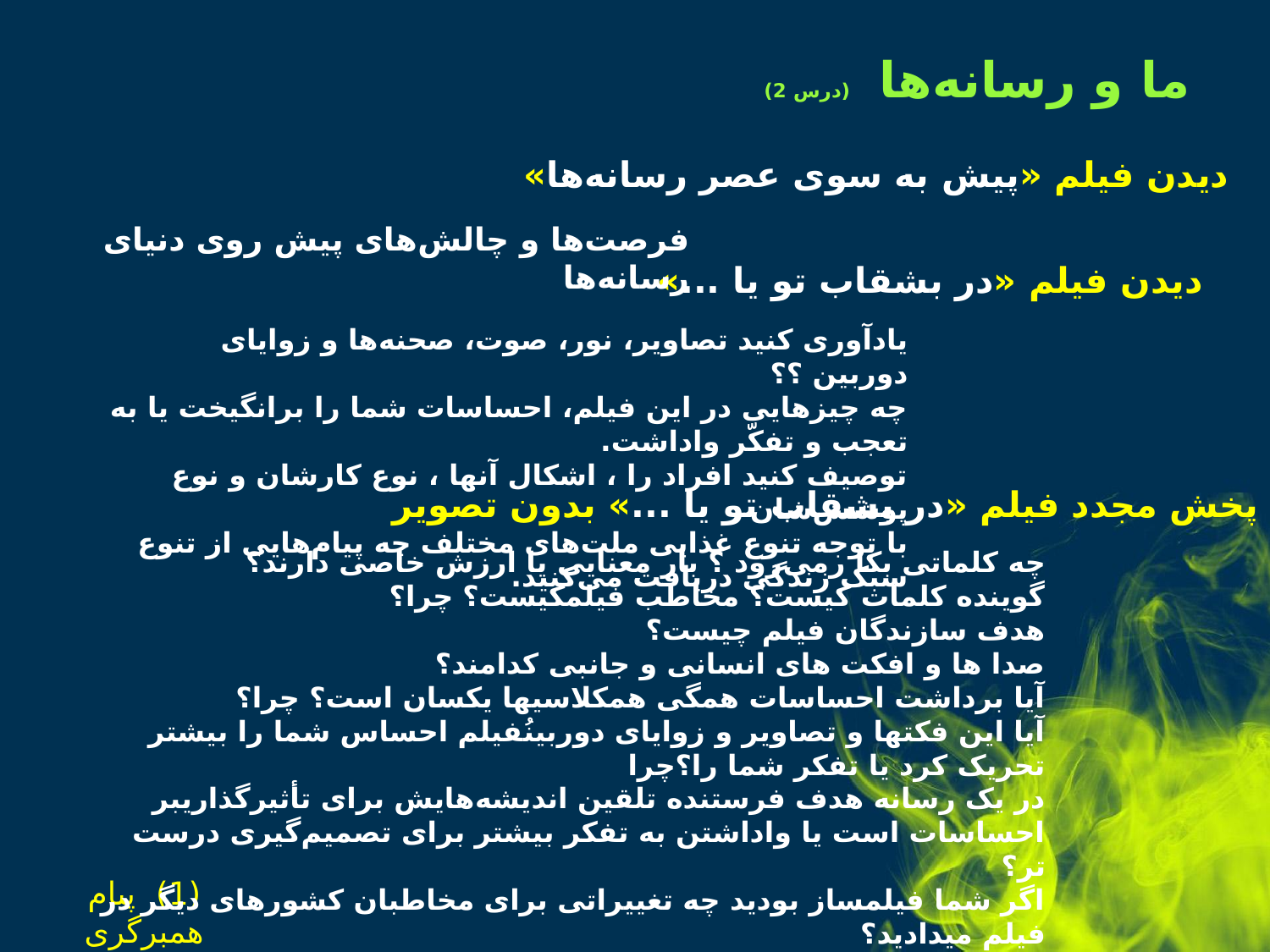

ما و رسانه‌ها  (درس 2)
دیدن فیلم «پیش به سوی عصر رسانه‌ها»
فرصت‌ها و چالش‌های پیش روی دنیای رسانه‌ها
دیدن فیلم «در بشقاب تو یا ...»
یادآوری کنید تصاویر، نور، صوت، صحنه‌ها و زوایای دوربین ؟؟
چه چیزهایی در این فیلم، احساسات شما را برانگیخت یا به تعجب و تفکّر واداشت.
توصیف کنید افراد را ، اشکال آنها ، نوع کارشان و نوع پوشش‌شان
با توجه تنوع غذایی ملت‌های مختلف چه پیام‌هایی از تنوع سبک زندگی دریافت می‌کنید.
پخش مجدد فیلم «در بشقاب تو یا ...» بدون تصویر
چه کلماتی بکا رمی‌رود ؟ بار معنایی یا ارزش خاصی دارند؟
گوینده کلمات کیست؟ مخاطب فیلمکیست؟ چرا؟
هدف سازندگان فیلم چیست؟
صدا ها و افکت های انسانی و جانبی کدامند؟
آیا برداشت احساسات همگی همکلاسیها یکسان است؟ چرا؟
آیا این فکتها و تصاویر و زوایای دوربینُفیلم احساس شما را بیشتر تحریک کرد یا تفکر شما را؟چرا
در یک رسانه هدف فرستنده تلقین اندیشه‌هایش برای تأثیرگذاریبر احساسات است یا واداشتن به تفکر بیشتر برای تصمیم‌گیری درست تر؟
اگر شما فیلمساز بودید چه تغییراتی برای مخاطبان کشورهای دیگر در فیلم میدادید؟

(1)  پیام همبرگری